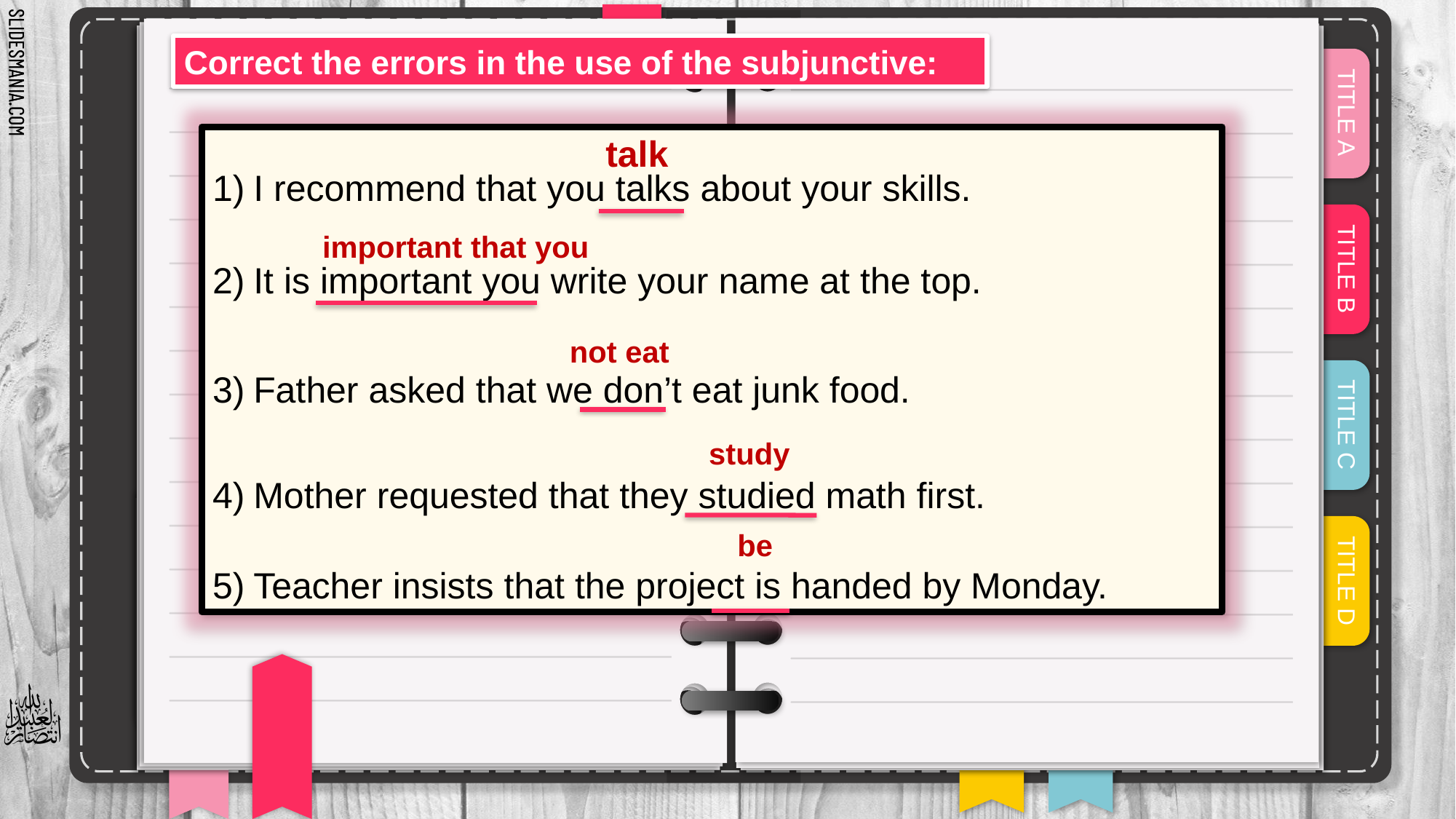

Correct the errors in the use of the subjunctive:

talk

I recommend that you talks about your skills.

It is important you write your name at the top.

Father asked that we don’t eat junk food.

Mother requested that they studied math first.

Teacher insists that the project is handed by Monday.

important that you
not eat

study

be